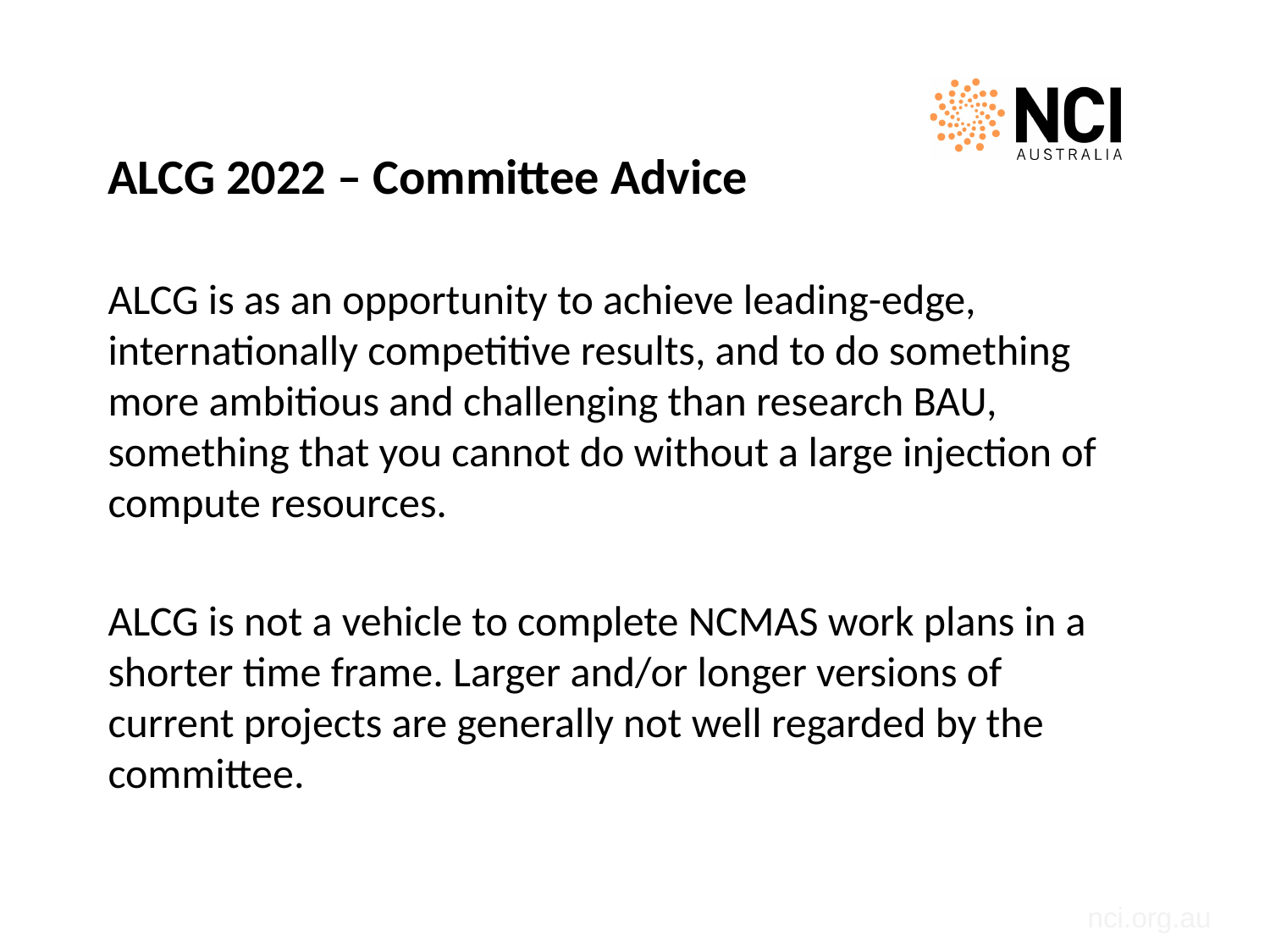

#
ALCG 2022 – Committee Advice

ALCG is as an opportunity to achieve leading-edge, internationally competitive results, and to do something more ambitious and challenging than research BAU, something that you cannot do without a large injection of compute resources.

ALCG is not a vehicle to complete NCMAS work plans in a shorter time frame. Larger and/or longer versions of current projects are generally not well regarded by the committee.